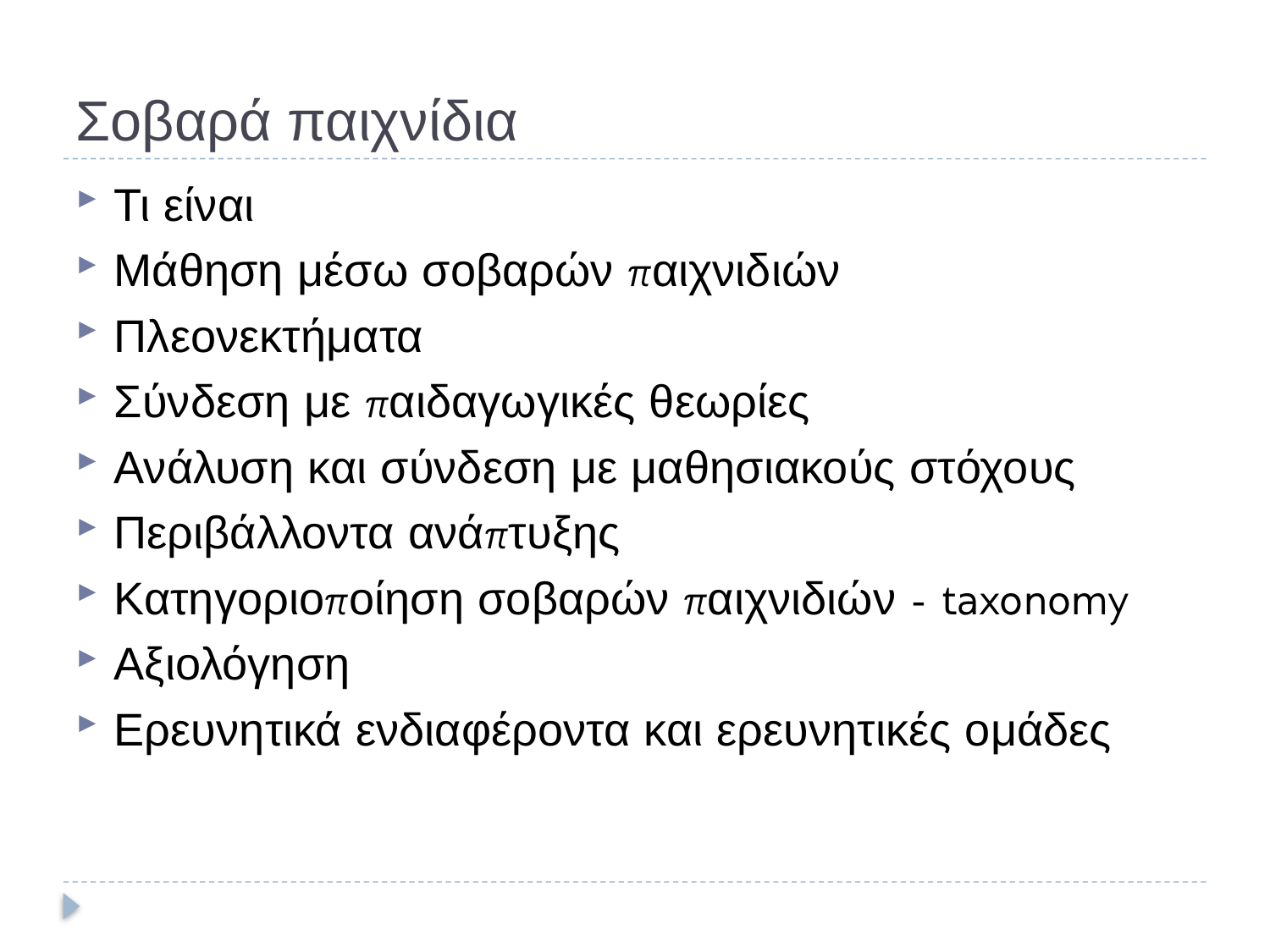

# Σοβαρά παιχνίδια
Τι είναι
Μάθηση μέσω σοβαρών παιχνιδιών
Πλεονεκτήματα
Σύνδεση με παιδαγωγικές θεωρίες
Ανάλυση και σύνδεση με μαθησιακούς στόχους
Περιβάλλοντα ανάπτυξης
Κατηγοριοποίηση σοβαρών παιχνιδιών - taxonomy
Αξιολόγηση
Ερευνητικά ενδιαφέροντα και ερευνητικές ομάδες